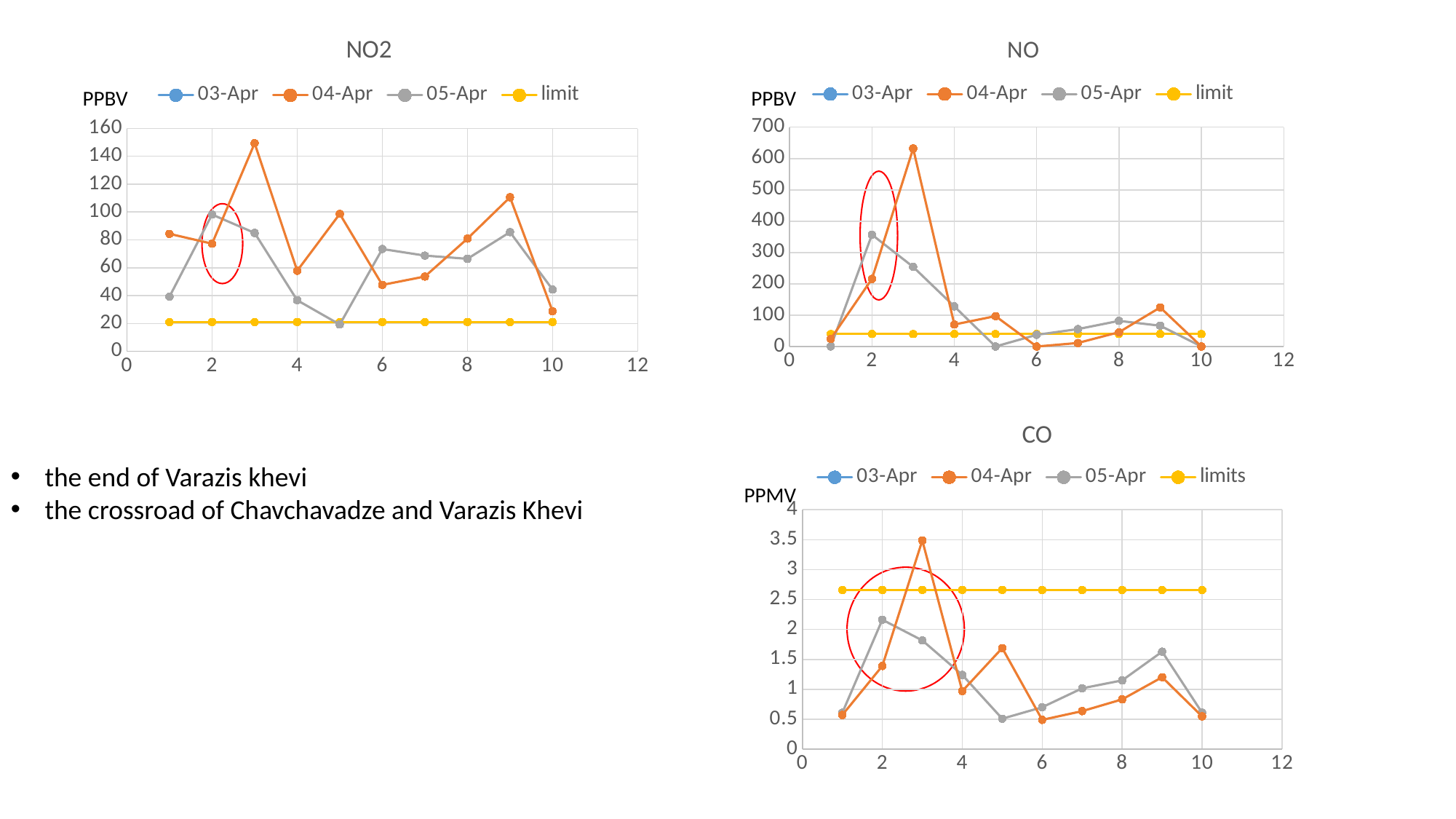

### Chart: NO2

| Category | 03-Apr | 04-Apr | 05-Apr |  |
|---|---|---|---|---|

### Chart: NO

| Category | 03-Apr | 04-Apr | 05-Apr |  |
|---|---|---|---|---|
PPBV
PPBV

CO
the end of Varazis khevi
the crossroad of Chavchavadze and Varazis Khevi

### Chart

| Category |  |  |  |  |
|---|---|---|---|---|
PPMV